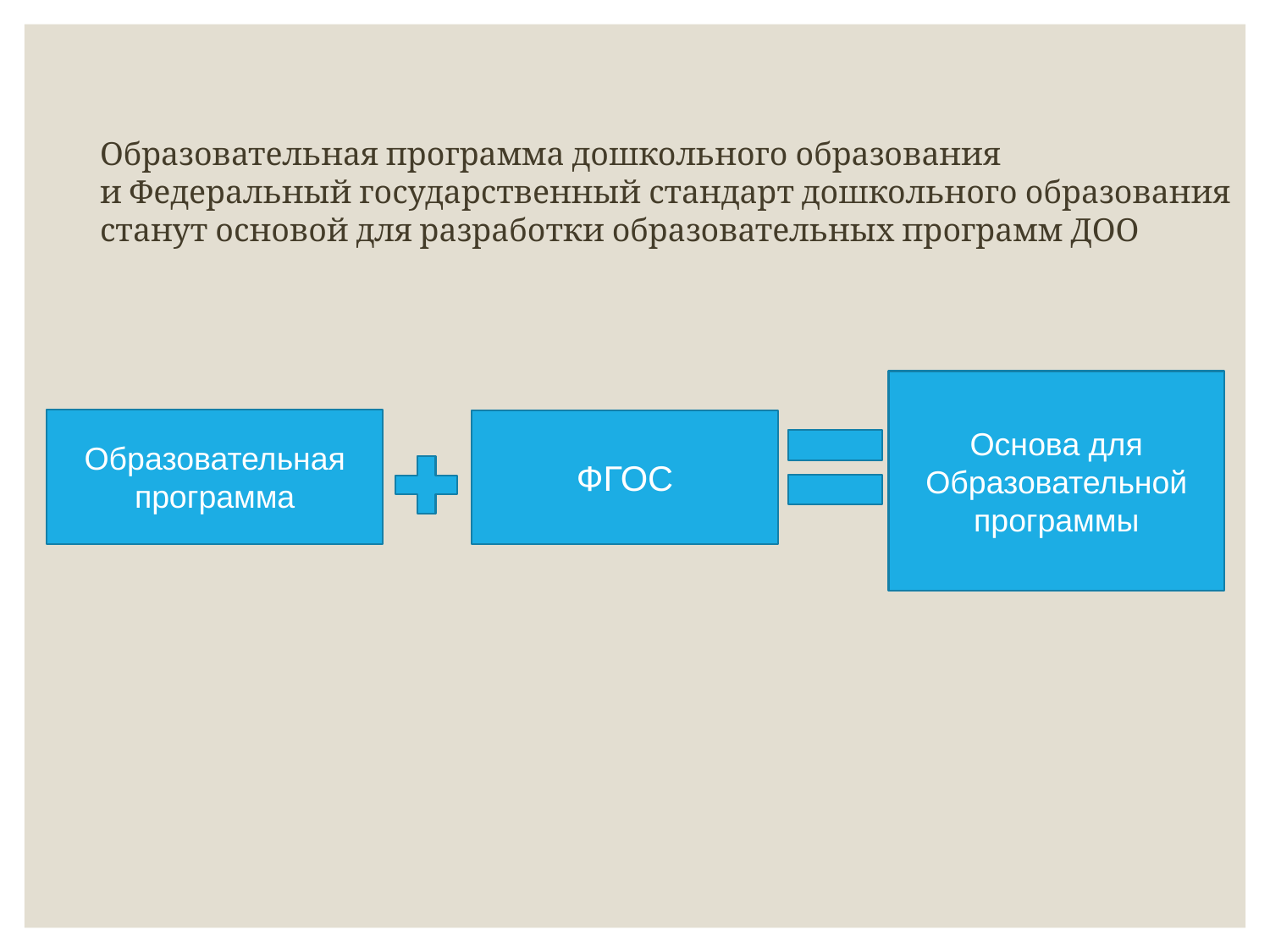

Образовательная программа дошкольного образования
и Федеральный государственный стандарт дошкольного образования
станут основой для разработки образовательных программ ДОО
Основа для Образовательной программы

Образовательная
программа
ФГОС